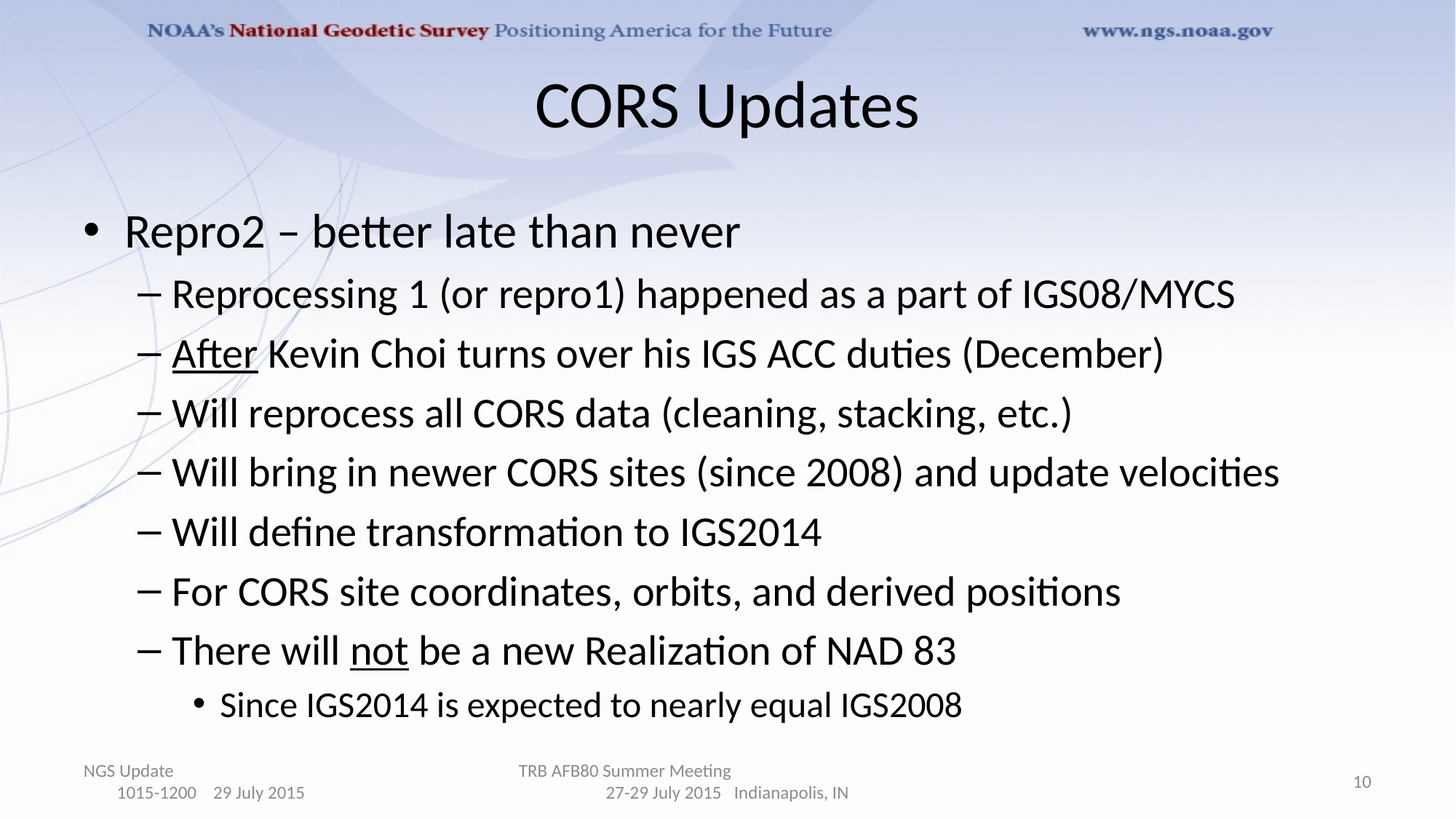

# CORS Updates
Repro2 – better late than never
Reprocessing 1 (or repro1) happened as a part of IGS08/MYCS
After Kevin Choi turns over his IGS ACC duties (December)
Will reprocess all CORS data (cleaning, stacking, etc.)
Will bring in newer CORS sites (since 2008) and update velocities
Will define transformation to IGS2014
For CORS site coordinates, orbits, and derived positions
There will not be a new Realization of NAD 83
Since IGS2014 is expected to nearly equal IGS2008
NGS Update                                                               1015-1200    29 July 2015
TRB AFB80 Summer Meeting                                                  27-29 July 2015   Indianapolis, IN
10